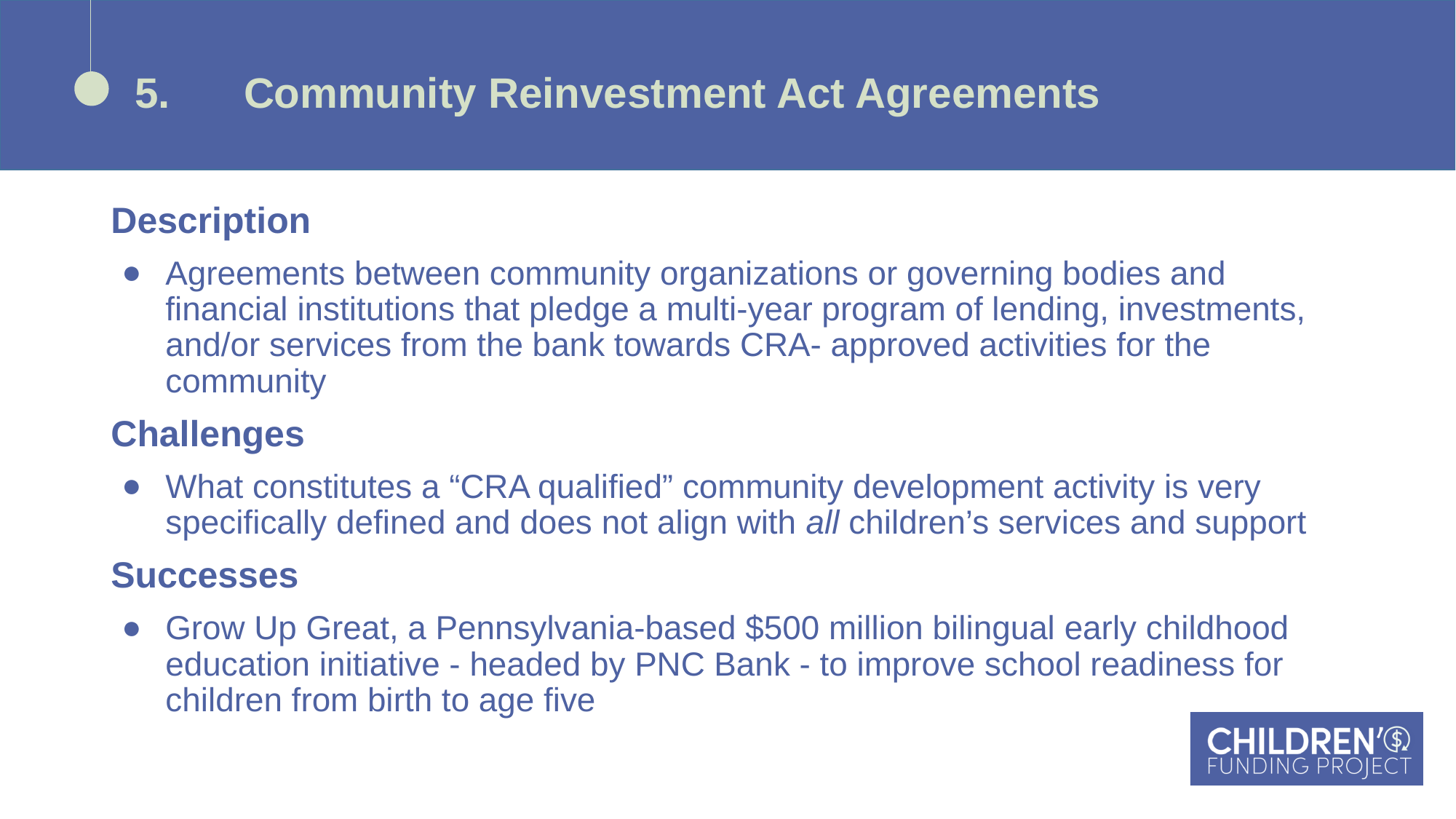

# 5.	Community Reinvestment Act Agreements
Description
Agreements between community organizations or governing bodies and financial institutions that pledge a multi-year program of lending, investments, and/or services from the bank towards CRA- approved activities for the community
Challenges
What constitutes a “CRA qualified” community development activity is very specifically defined and does not align with all children’s services and support
Successes
Grow Up Great, a Pennsylvania-based $500 million bilingual early childhood education initiative - headed by PNC Bank - to improve school readiness for children from birth to age five